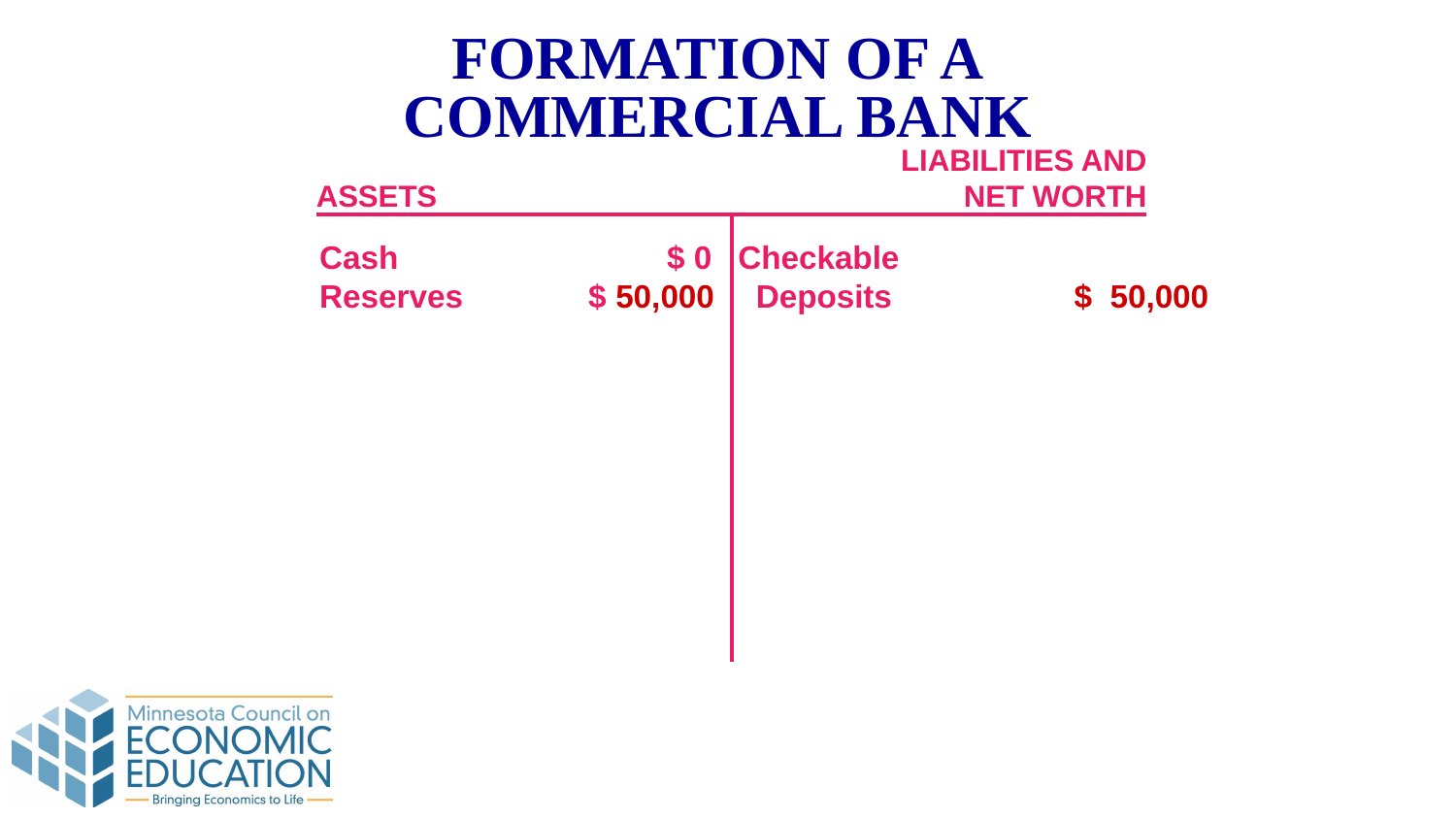

FORMATION OF A
COMMERCIAL BANK
LIABILITIES AND
NET WORTH
ASSETS

Cash                              $ 0
Reserves              $ 50,000
Checkable
  Deposits	     $  50,000